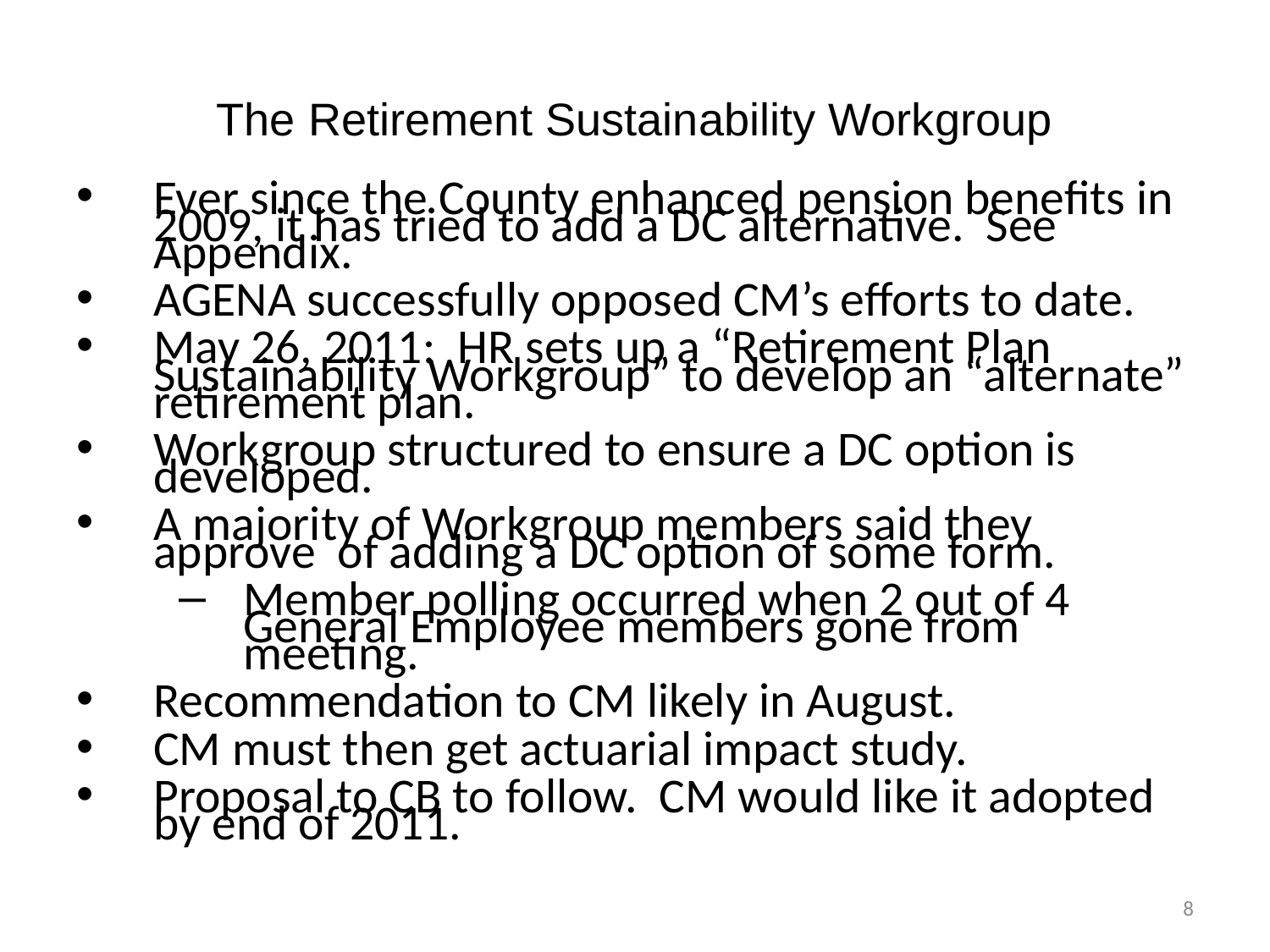

# The Retirement Sustainability Workgroup
Ever since the County enhanced pension benefits in 2009, it has tried to add a DC alternative.  See Appendix.
AGENA successfully opposed CM’s efforts to date.
May 26, 2011:  HR sets up a “Retirement Plan Sustainability Workgroup” to develop an “alternate” retirement plan.
Workgroup structured to ensure a DC option is developed.
A majority of Workgroup members said they approve  of adding a DC option of some form.
Member polling occurred when 2 out of 4 General Employee members gone from meeting.
Recommendation to CM likely in August.
CM must then get actuarial impact study.
Proposal to CB to follow.  CM would like it adopted by end of 2011.

8